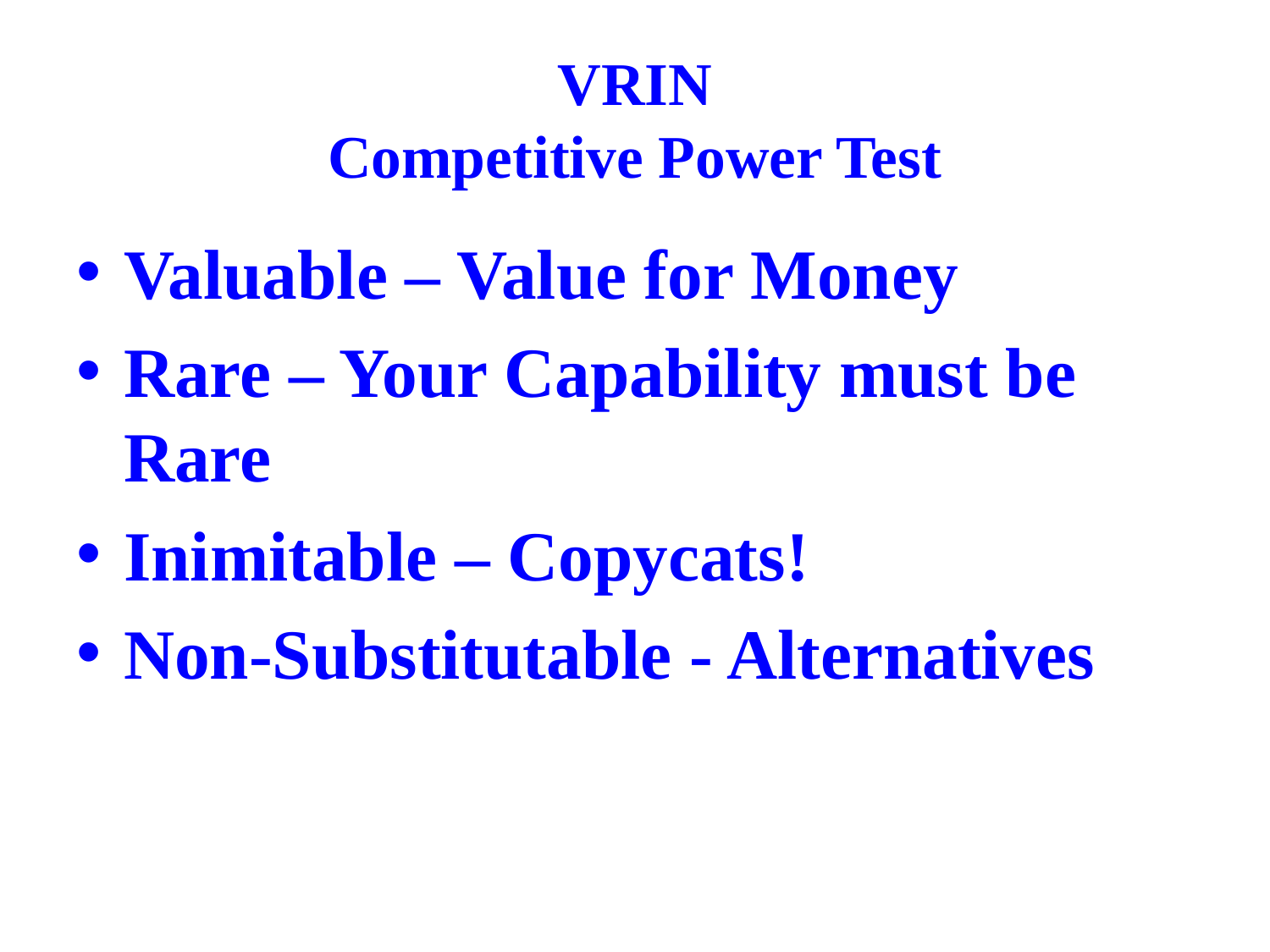

# VRIN Competitive Power Test
Valuable – Value for Money
Rare – Your Capability must be Rare
Inimitable – Copycats!
Non-Substitutable - Alternatives